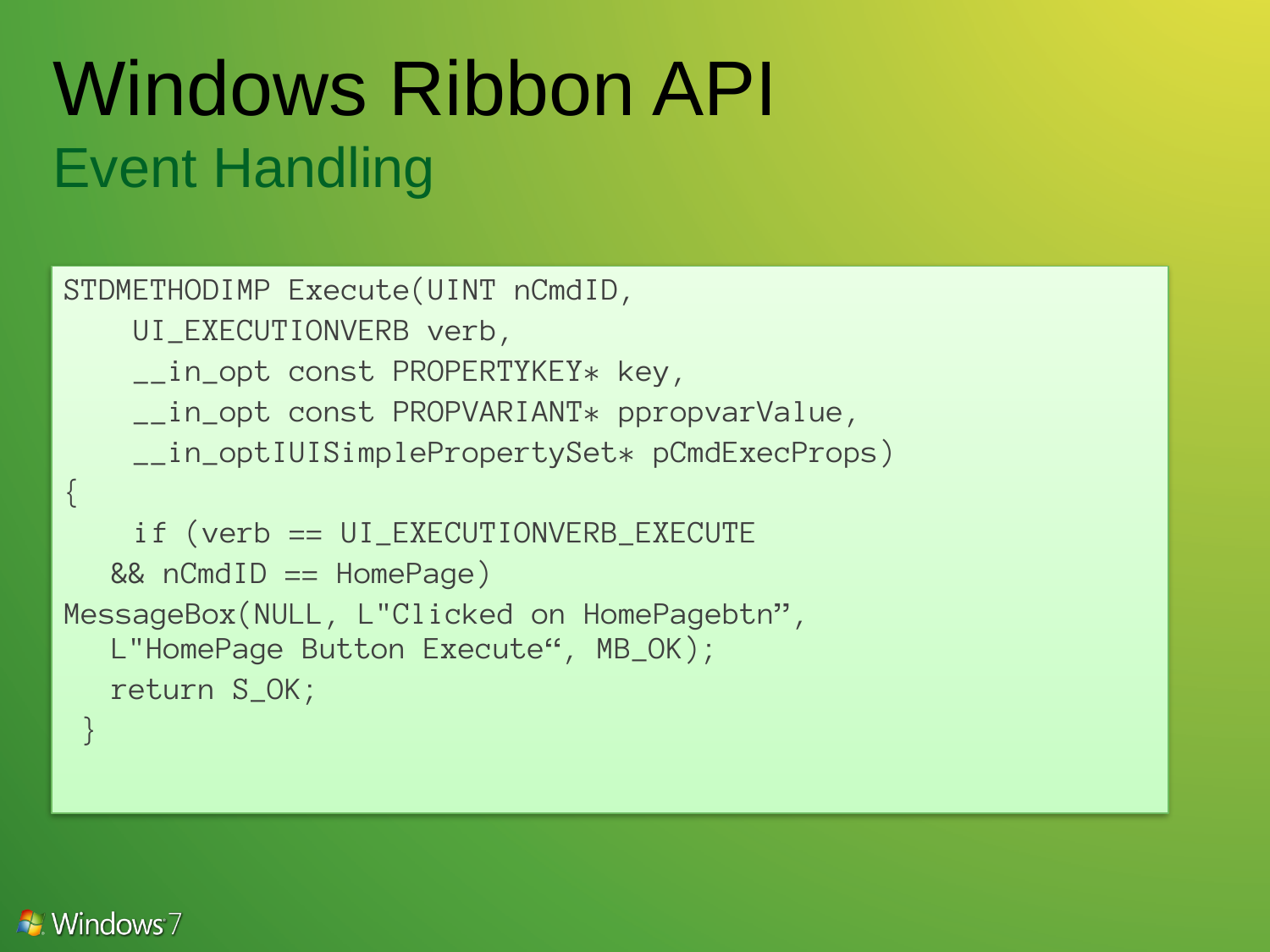

# Windows Ribbon API Event Handling
STDMETHODIMP Execute(UINT nCmdID,
    UI_EXECUTIONVERB verb,
    __in_opt const PROPERTYKEY* key,
    __in_opt const PROPVARIANT* ppropvarValue,
    __in_optIUISimplePropertySet* pCmdExecProps)
{
    if (verb == UI_EXECUTIONVERB_EXECUTE
	&& nCmdID == HomePage)
MessageBox(NULL, L"Clicked on HomePagebtn”, 		 L"HomePage Button Execute“, MB_OK);
 	return S_OK;
 }